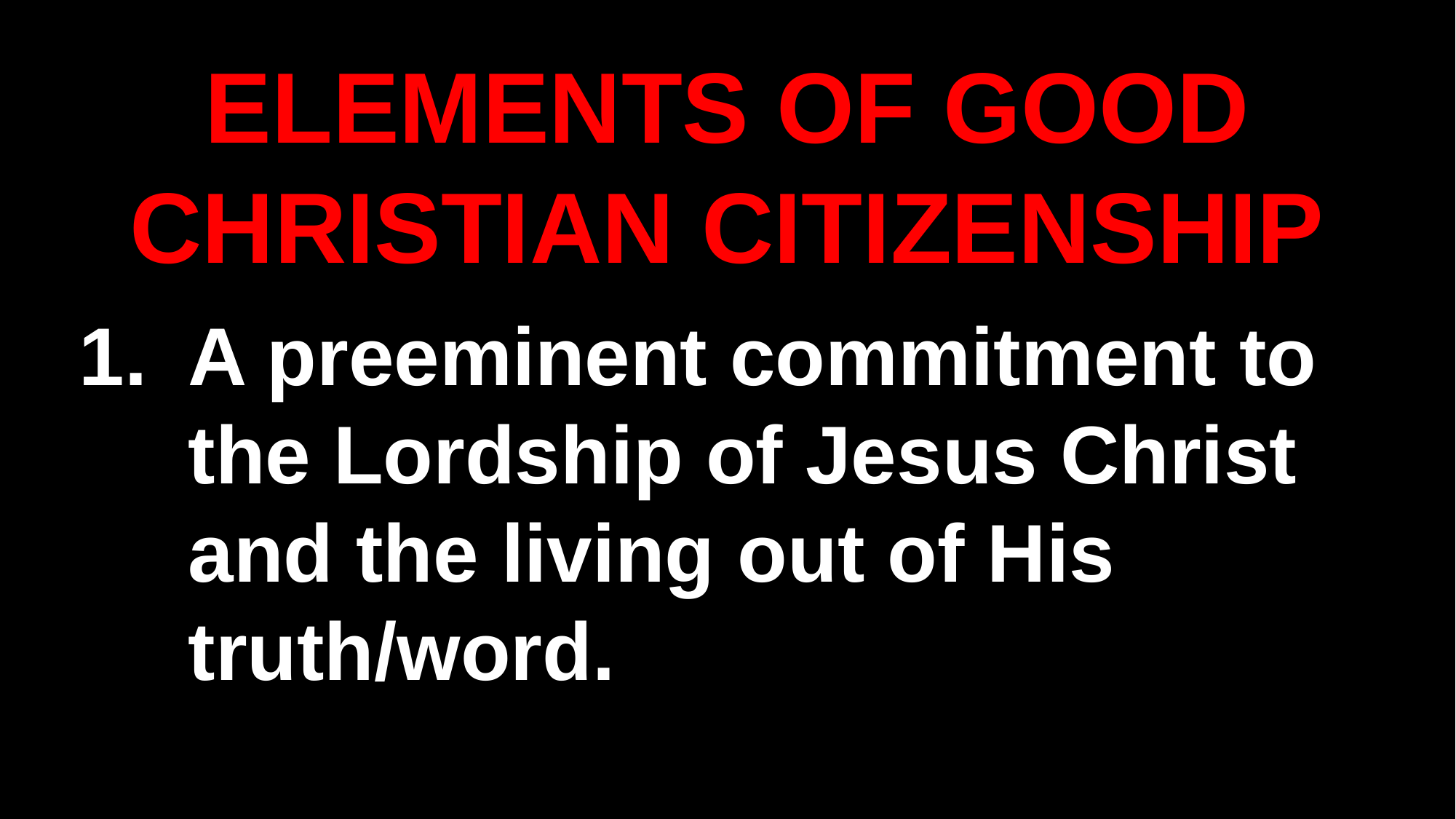

ELEMENTS OF GOOD CHRISTIAN CITIZENSHIP
A preeminent commitment to the Lordship of Jesus Christ and the living out of His truth/word.